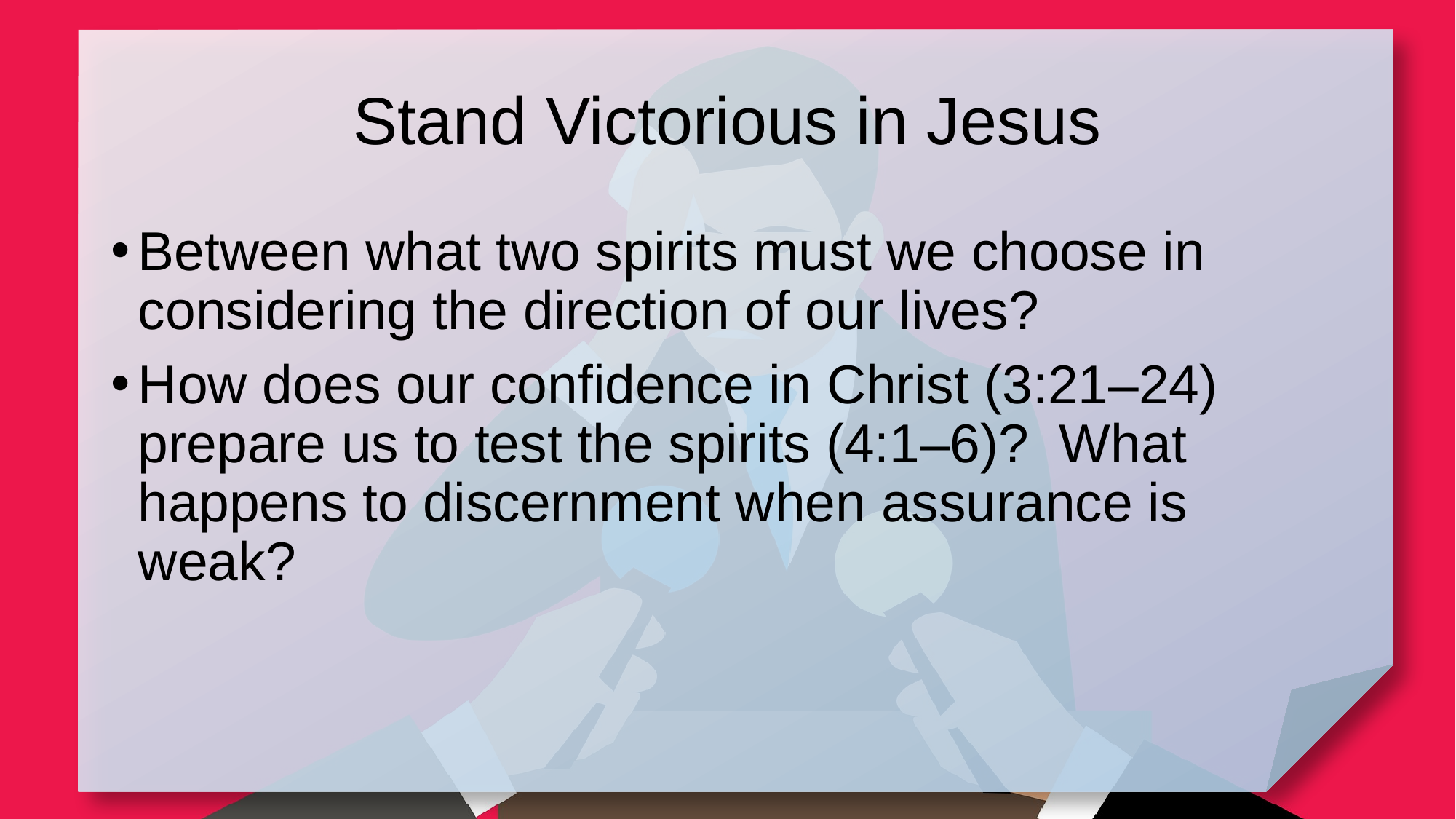

# Stand Victorious in Jesus
Between what two spirits must we choose in considering the direction of our lives?
How does our confidence in Christ (3:21–24) prepare us to test the spirits (4:1–6)?  What happens to discernment when assurance is weak?